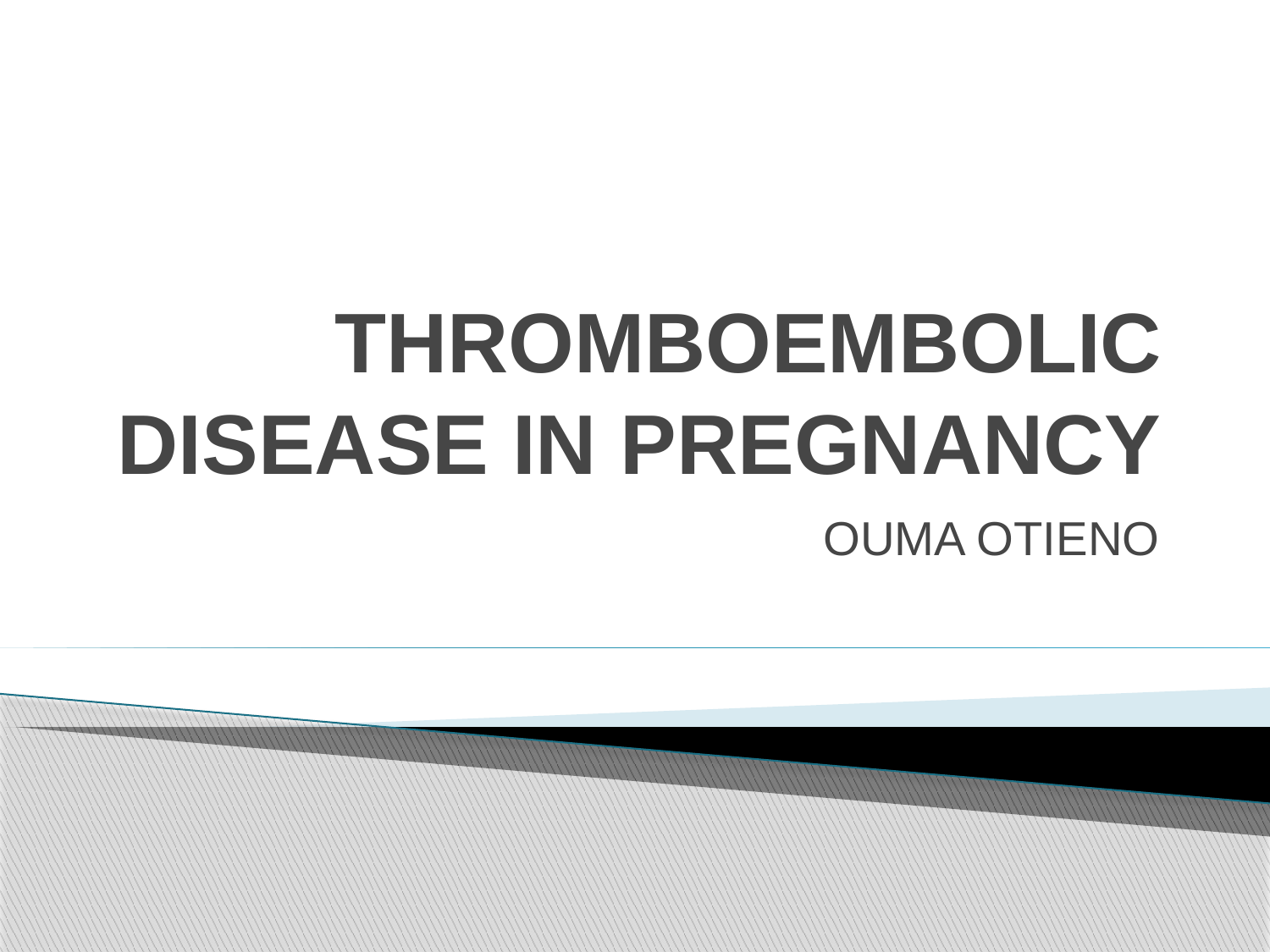

# THROMBOEMBOLIC DISEASE IN PREGNANCY
OUMA OTIENO